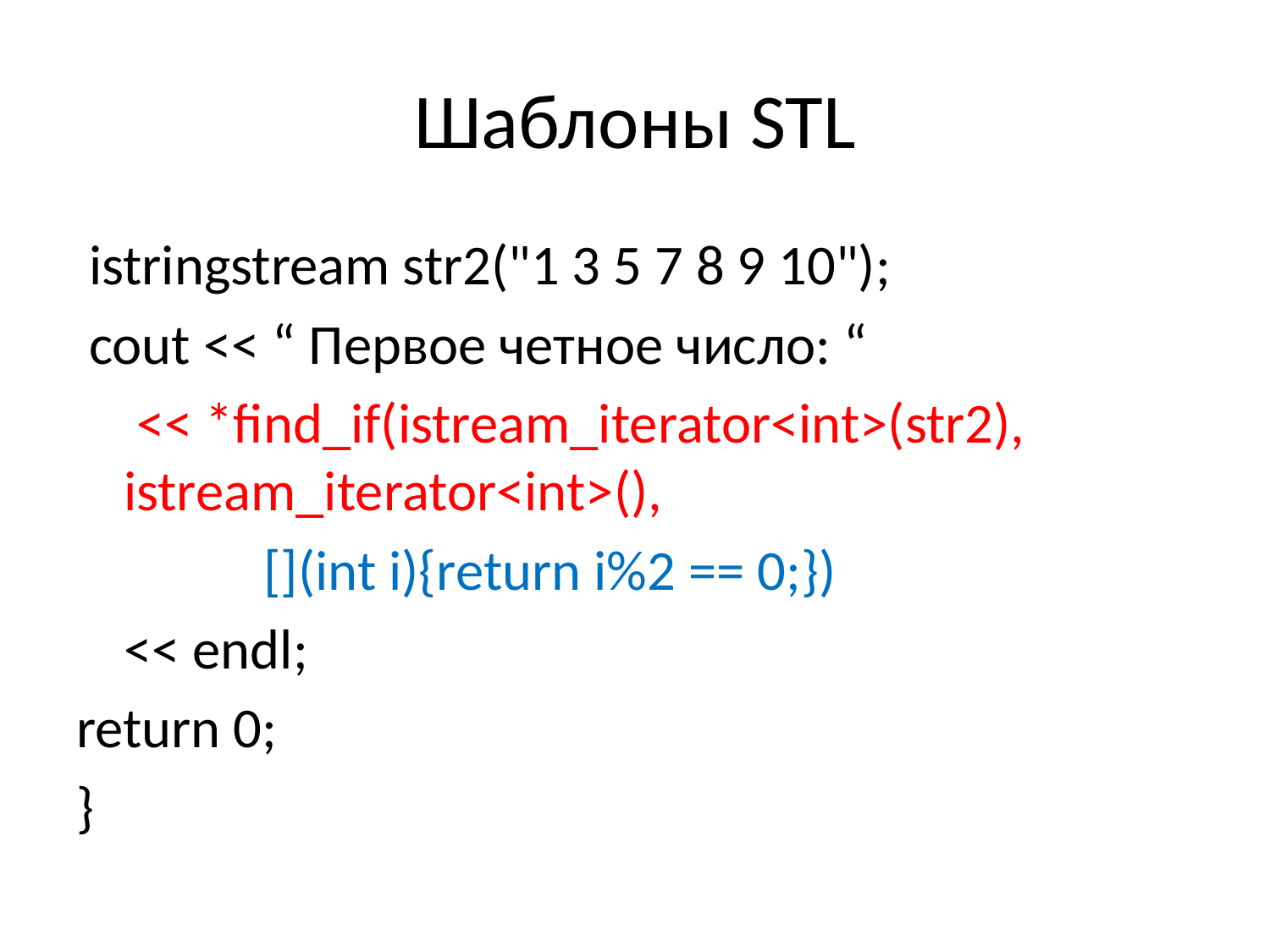

# Шаблоны STL
 istringstream str2("1 3 5 7 8 9 10");
 cout << “ Первое четное число: “
	 << *find_if(istream_iterator<int>(str2),	istream_iterator<int>(),
		 [](int i){return i%2 == 0;})
	<< endl;
return 0;
}